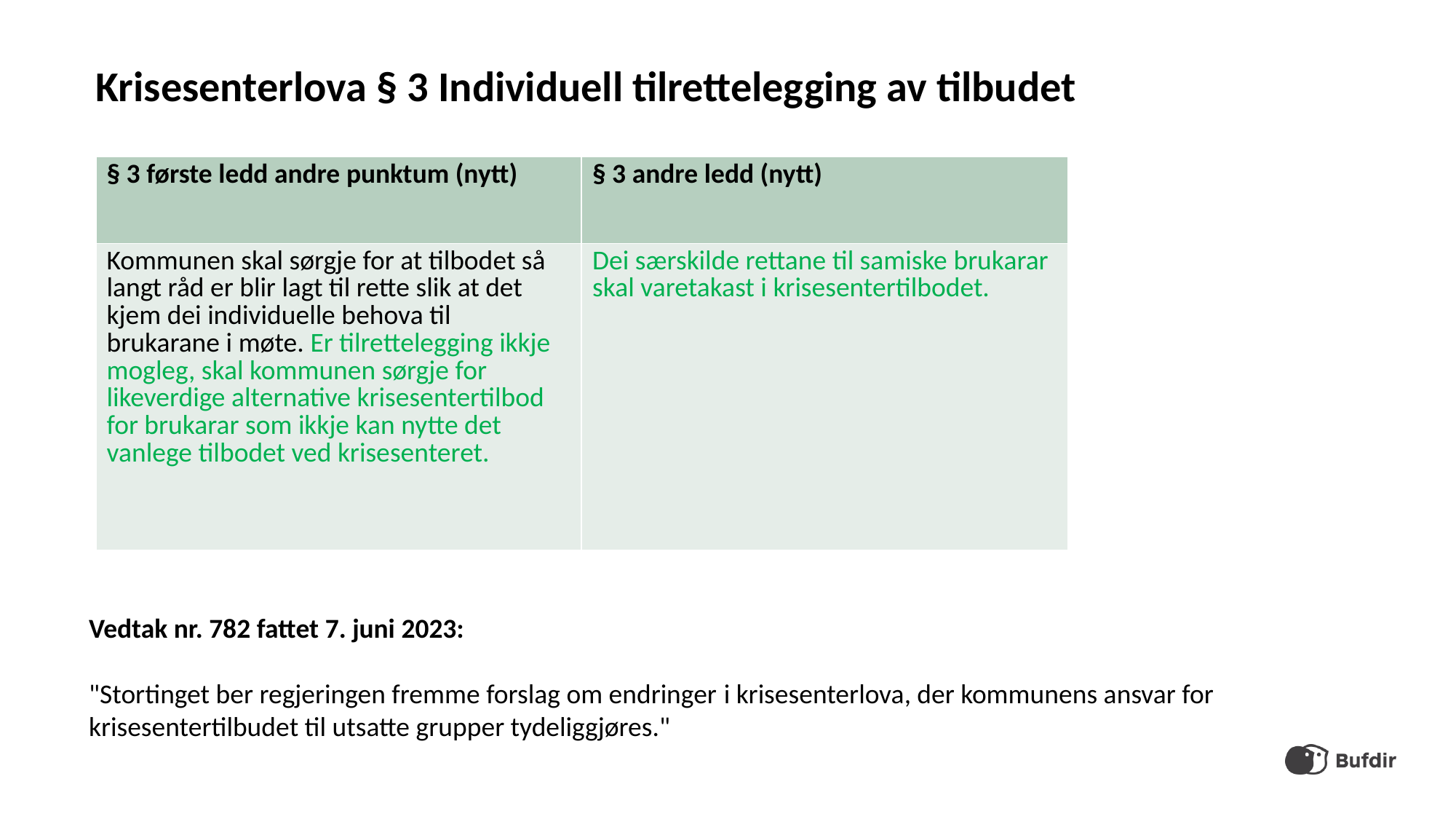

# Krisesenterlova § 3 Individuell tilrettelegging av tilbudet

| § 3 første ledd andre punktum (nytt) | § 3 andre ledd (nytt) |
| --- | --- |
| Kommunen skal sørgje for at tilbodet så langt råd er blir lagt til rette slik at det kjem dei individuelle behova til brukarane i møte. Er tilrettelegging ikkje mogleg, skal kommunen sørgje for likeverdige alternative krisesentertilbod for brukarar som ikkje kan nytte det vanlege tilbodet ved krisesenteret. | Dei særskilde rettane til samiske brukarar skal varetakast i krisesentertilbodet. |
Vedtak nr. 782 fattet 7. juni 2023:

"Stortinget ber regjeringen fremme forslag om endringer i krisesenterlova, der kommunens ansvar for krisesentertilbudet til utsatte grupper tydeliggjøres."